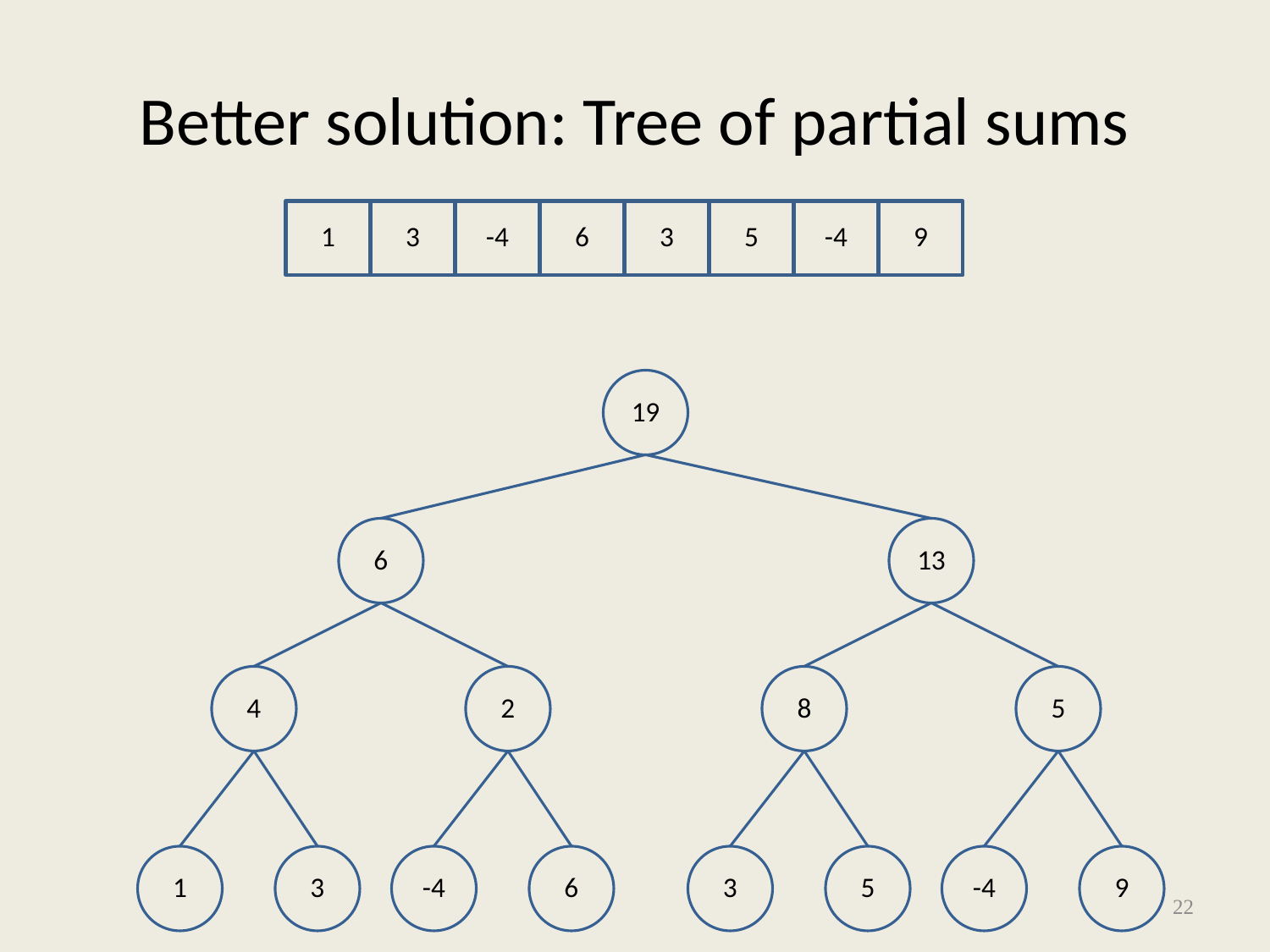

# Better solution: Tree of partial sums
1
3
-4
6
3
5
-4
9
19
6
13
4
2
8
5
1
3
-4
6
3
5
-4
9
22